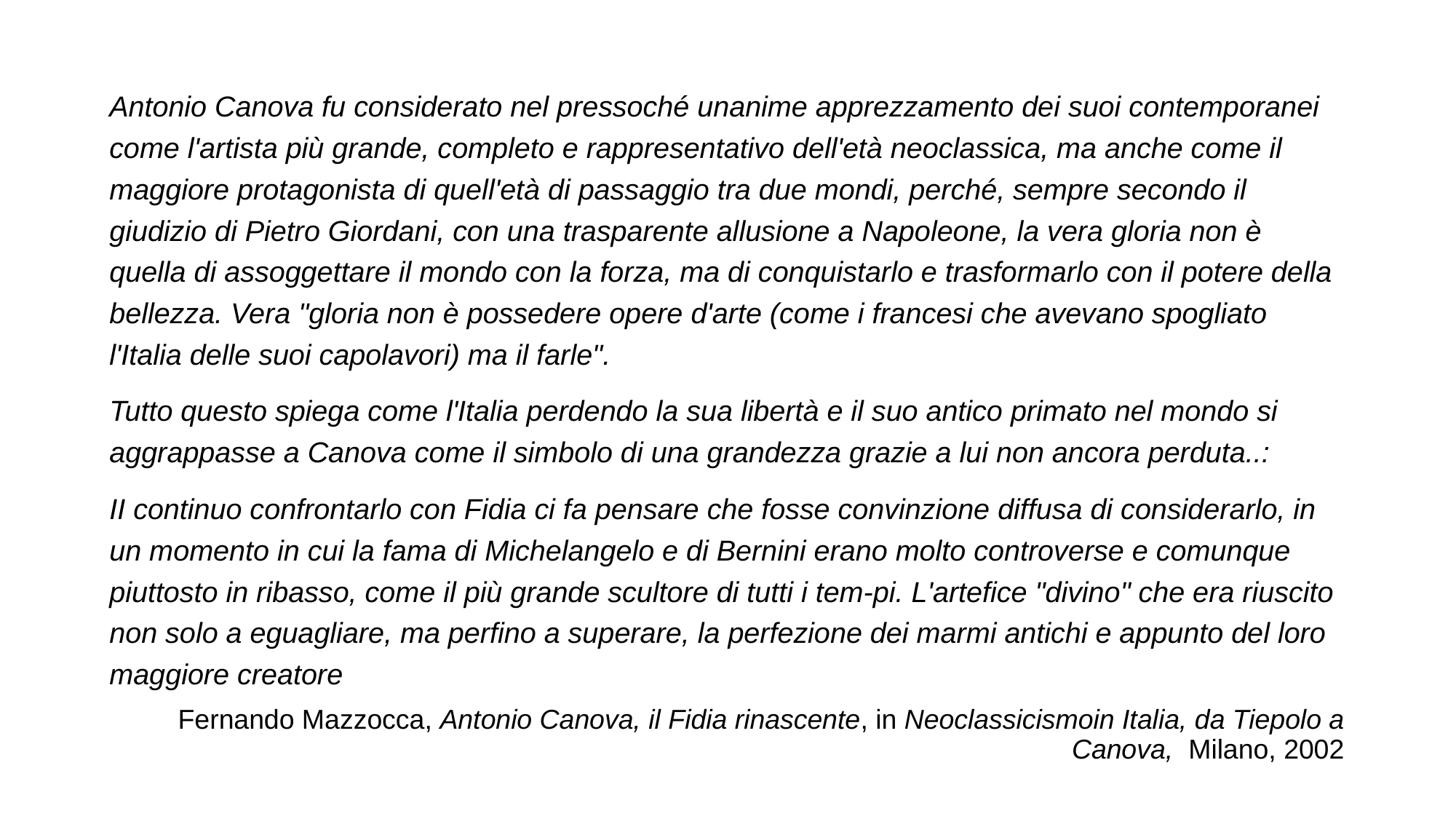

Antonio Canova fu considerato nel pressoché unanime apprezzamento dei suoi contemporanei come l'artista più grande, completo e rappresentativo dell'età neoclassica, ma anche come il maggiore protagonista di quell'età di passaggio tra due mondi, perché, sempre secondo il giudizio di Pietro Giordani, con una trasparente allusione a Napoleone, la vera gloria non è quella di assoggettare il mondo con la forza, ma di conquistarlo e trasformarlo con il potere della bellezza. Vera "gloria non è possedere opere d'arte (come i francesi che avevano spogliato l'Italia delle suoi capolavori) ma il farle".
Tutto questo spiega come l'Italia perdendo la sua libertà e il suo antico primato nel mondo si aggrappasse a Canova come il simbolo di una grandezza grazie a lui non ancora perduta..:
II continuo confrontarlo con Fidia ci fa pensare che fosse convinzione diffusa di considerarlo, in un momento in cui la fama di Michelangelo e di Bernini erano molto controverse e comunque piuttosto in ribasso, come il più grande scultore di tutti i tem-pi. L'artefice "divino" che era riuscito non solo a eguagliare, ma perfino a superare, la perfezione dei marmi antichi e appunto del loro maggiore creatore
Fernando Mazzocca, Antonio Canova, il Fidia rinascente, in Neoclassicismoin Italia, da Tiepolo a Canova,  Milano, 2002